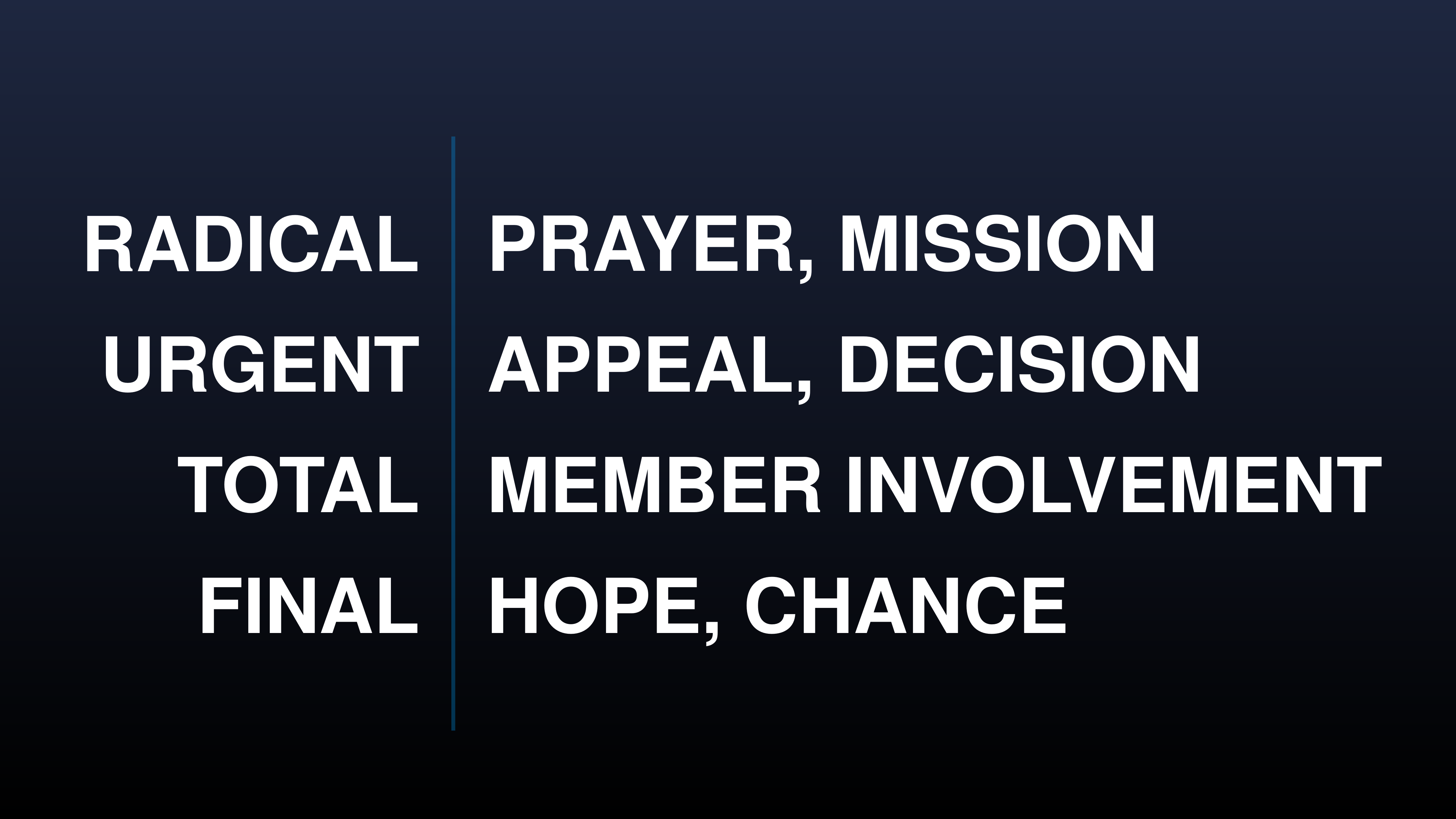

# RADICAL
PRAYER, MISSION
URGENT
APPEAL, DECISION
TOTAL
MEMBER INVOLVEMENT
FINAL
HOPE, CHANCE